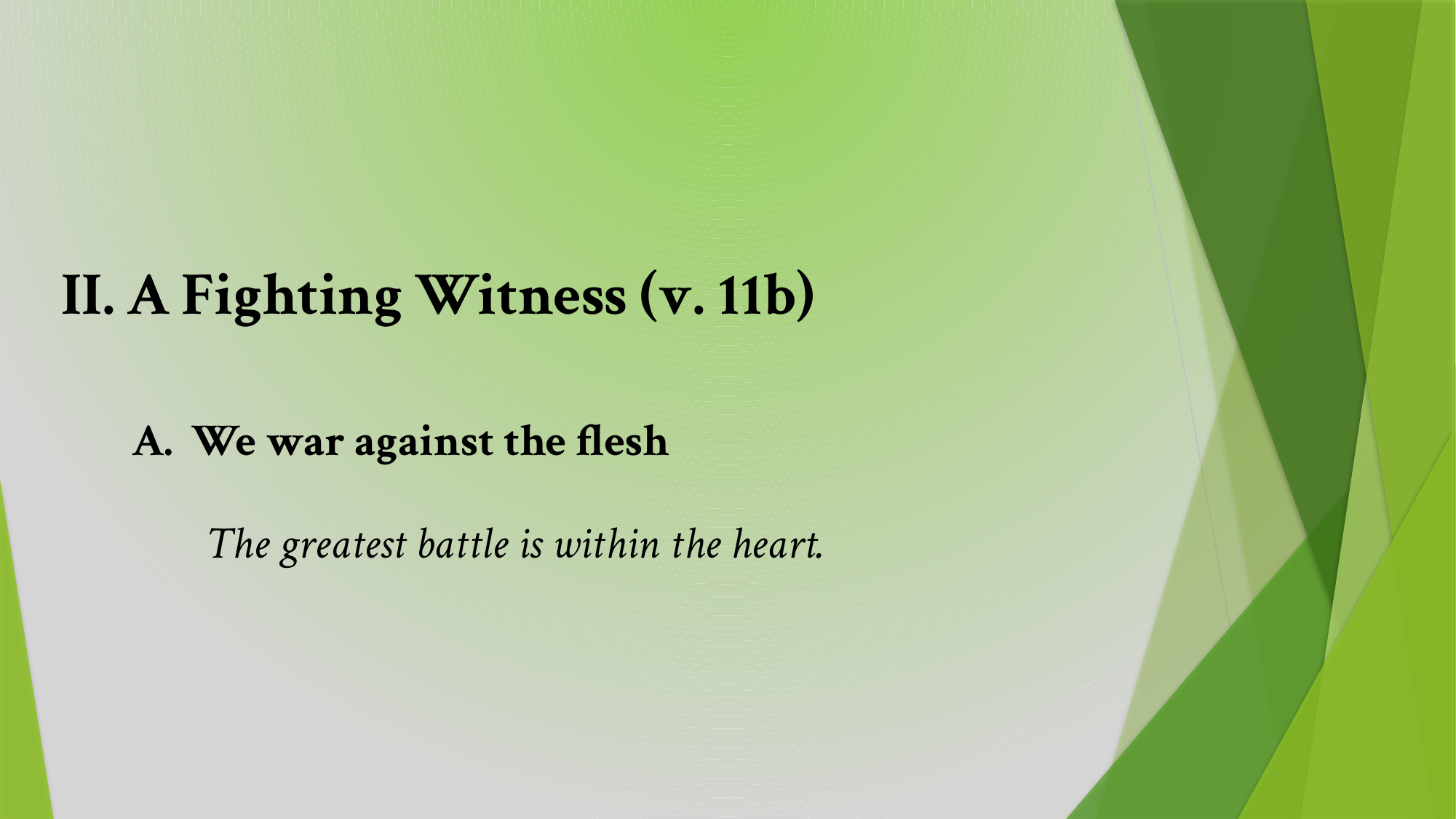

# II. A Fighting Witness (v. 11b)
A.  We war against the flesh

The greatest battle is within the heart.